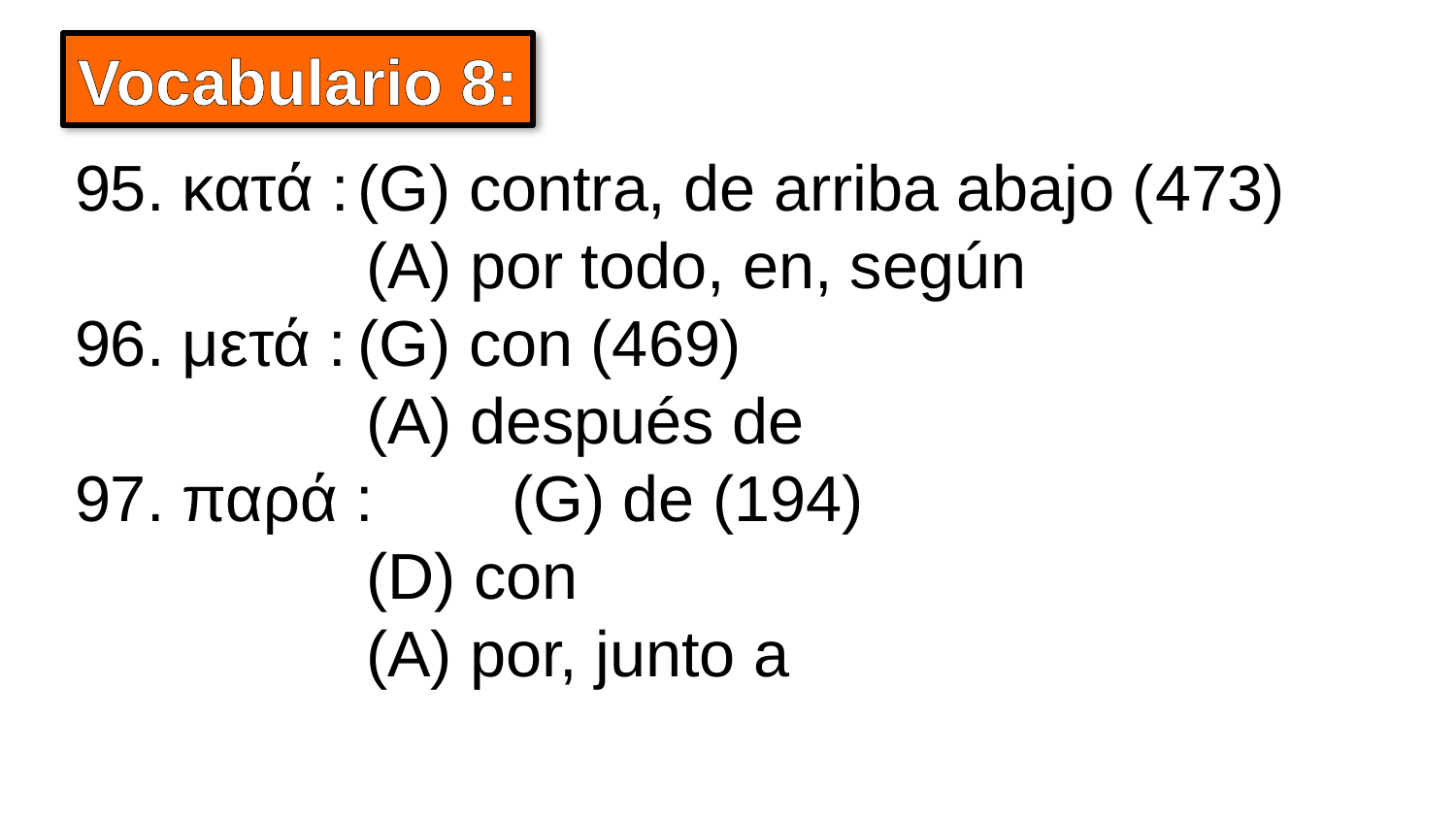

Vocabulario 8:
95. κατά :	(G) contra, de arriba abajo (473)
		(A) por todo, en, según
96. μετά :	(G) con (469)
		(A) después de
97. παρά :	(G) de (194)
		(D) con
		(A) por, junto a